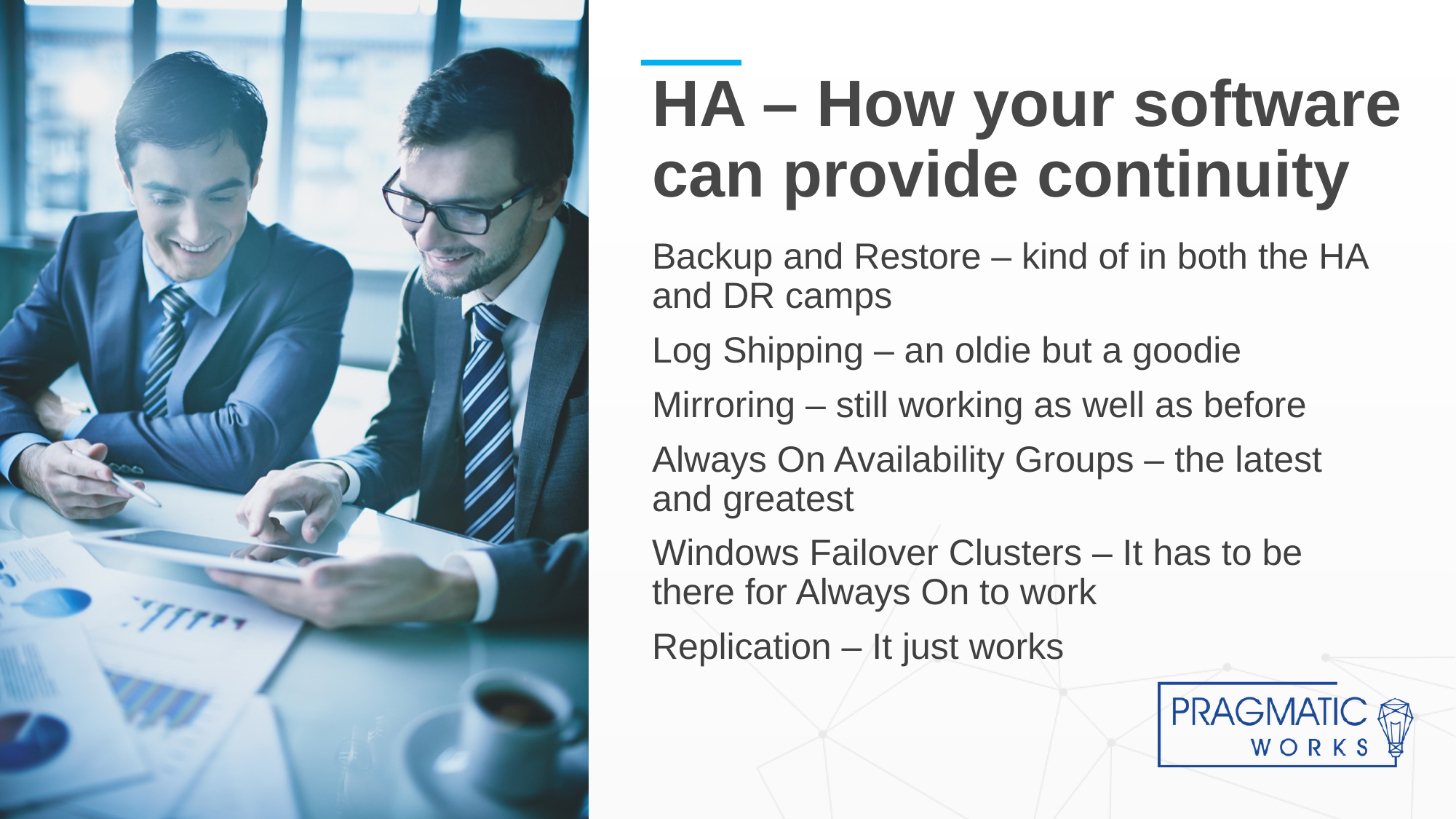

# HA – How your software can provide continuity

Backup and Restore – kind of in both the HA and DR camps
Log Shipping – an oldie but a goodie
Mirroring – still working as well as before
Always On Availability Groups – the latest and greatest
Windows Failover Clusters – It has to be there for Always On to work
Replication – It just works